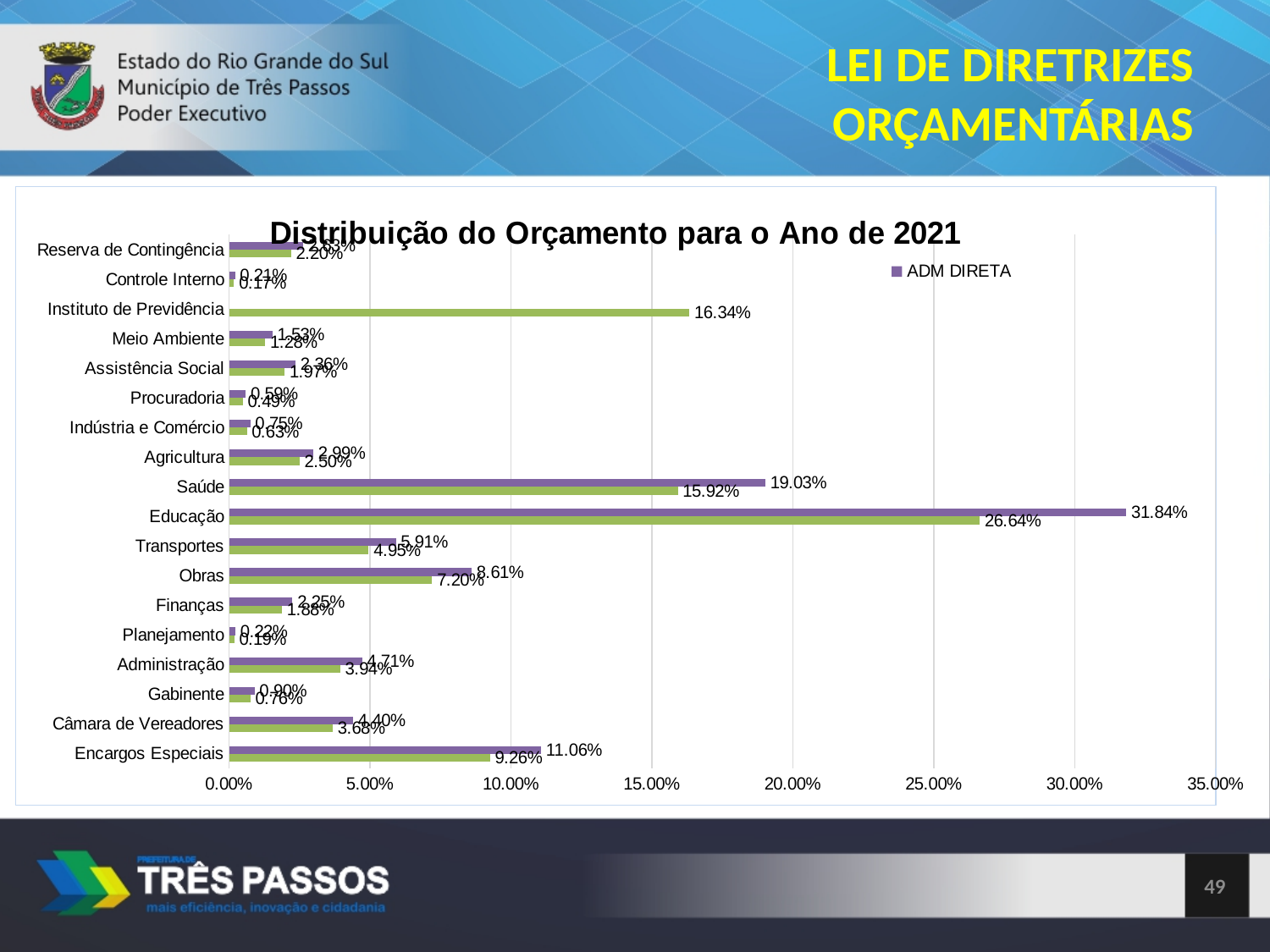

LEI DE DIRETRIZES
 ORÇAMENTÁRIAS

### Chart: Distribuição do Orçamento para o Ano de 2021

| Category | ADM CONSOLIDADA | ADM DIRETA |
|---|---|---|
| Encargos Especiais | 0.0925705503194417 | 0.110644688345307 |
| Câmara de Vereadores | 0.0368310585692213 | 0.0440222185431189 |
| Gabinente | 0.00757082870589549 | 0.00904901158941888 |
| Administração | 0.0394194635186693 | 0.0471160022351769 |
| Planejamento | 0.00185178377806363 | 0.0022133393211957 |
| Finanças | 0.018804301569508 | 0.0224757882450701 |
| Obras | 0.0720251812020327 | 0.0860878940398769 |
| Transportes | 0.0494866195275898 | 0.0591487419702961 |
| Educação | 0.266360169402688 | 0.318366238825028 |
| Saúde | 0.159236012469147 | 0.190326393352962 |
| Agricultura | 0.0249837347294551 | 0.0298617382450823 |
| Indústria e Comércio | 0.0062919725055753 | 0.00752046233444947 |
| Procuradoria | 0.00491080780922951 | 0.00586962913908252 |
| Assistência Social | 0.0197250780337385 | 0.0235763437086481 |
| Meio Ambiente | 0.0128397162512146 | 0.0153466345198928 |
| Instituto de Previdência | 0.1633529661131 | None |
| Controle Interno | 0.00173924443243545 | 0.00207882698675839 |
| Reserva de Contingência | 0.0220005110629946 | 0.026296048598636 |
49